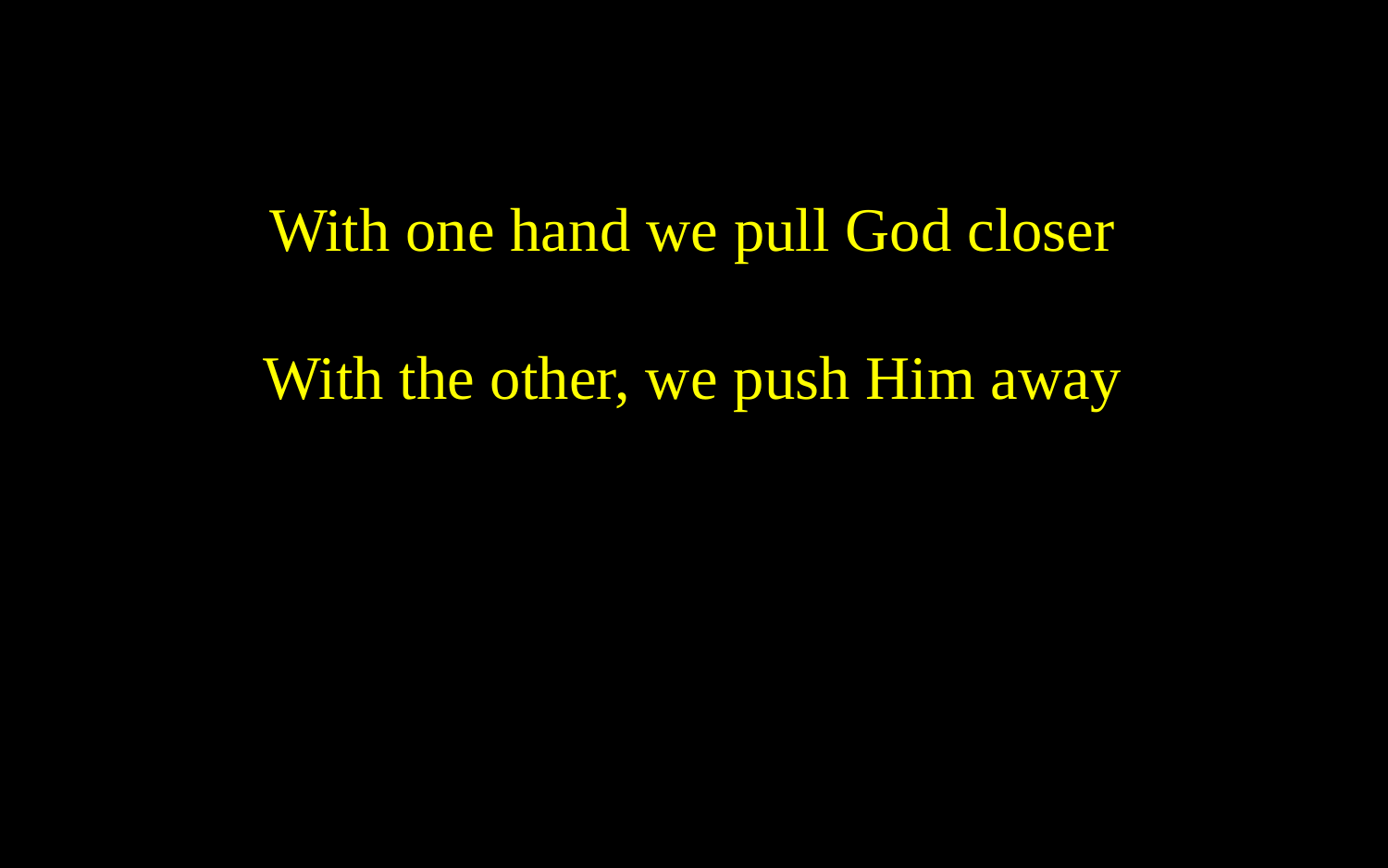

With one hand we pull God closer

With the other, we push Him away